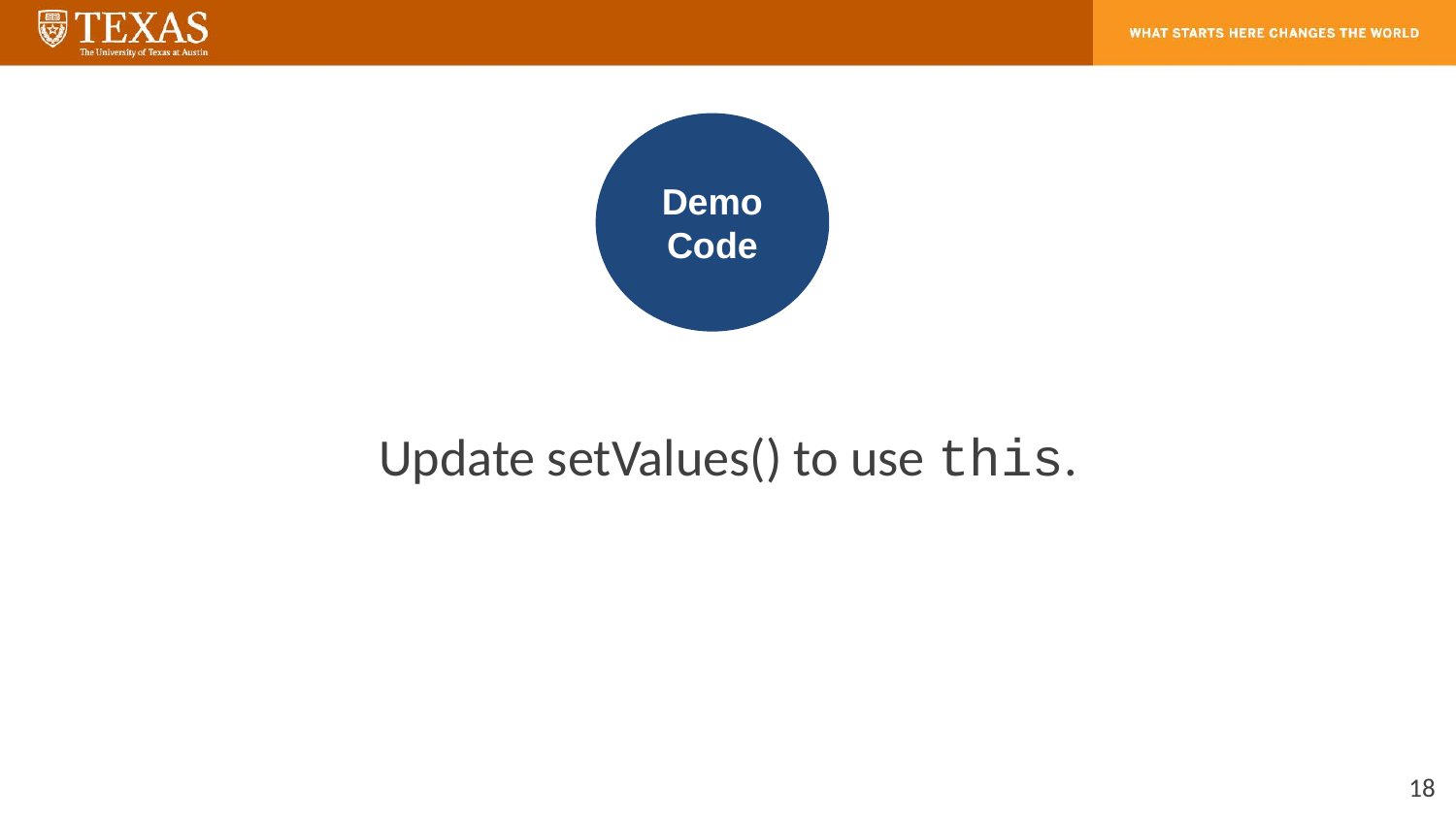

Demo
Code
Update setValues() to use this.
18